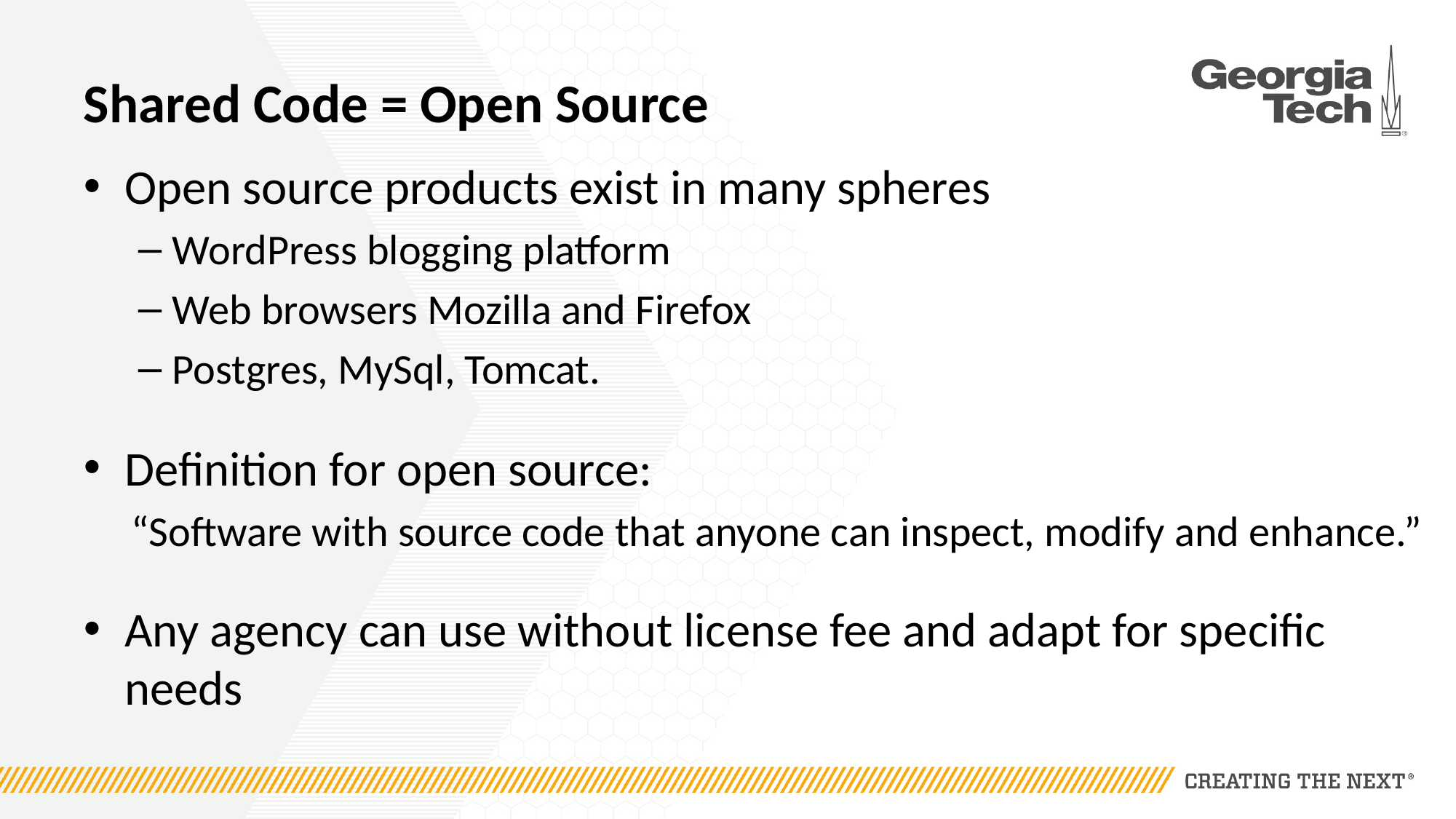

# Shared Code = Open Source
Open source products exist in many spheres
WordPress blogging platform
Web browsers Mozilla and Firefox
Postgres, MySql, Tomcat.

Definition for open source:
	“Software with source code that anyone can inspect, modify and enhance.”

Any agency can use without license fee and adapt for specific needs